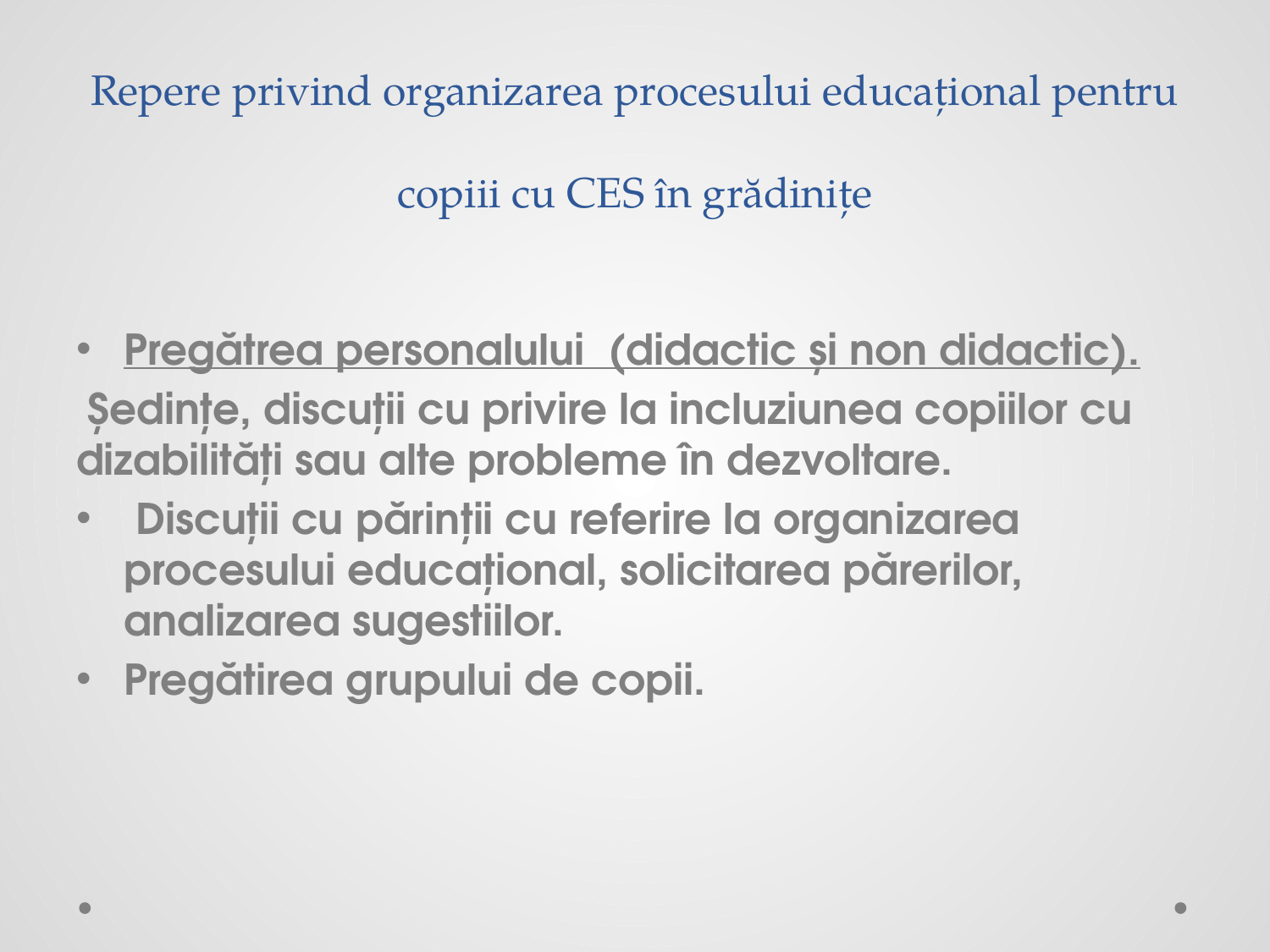

# Repere privind organizarea procesului educațional pentru copiii cu CES în grădinițe
Pregătrea personalului  (didactic și non didactic).
 Ședințe, discuții cu privire la incluziunea copiilor cu dizabilități sau alte probleme în dezvoltare.
 Discuții cu părinții cu referire la organizarea procesului educațional, solicitarea părerilor, analizarea sugestiilor.
Pregătirea grupului de copii.